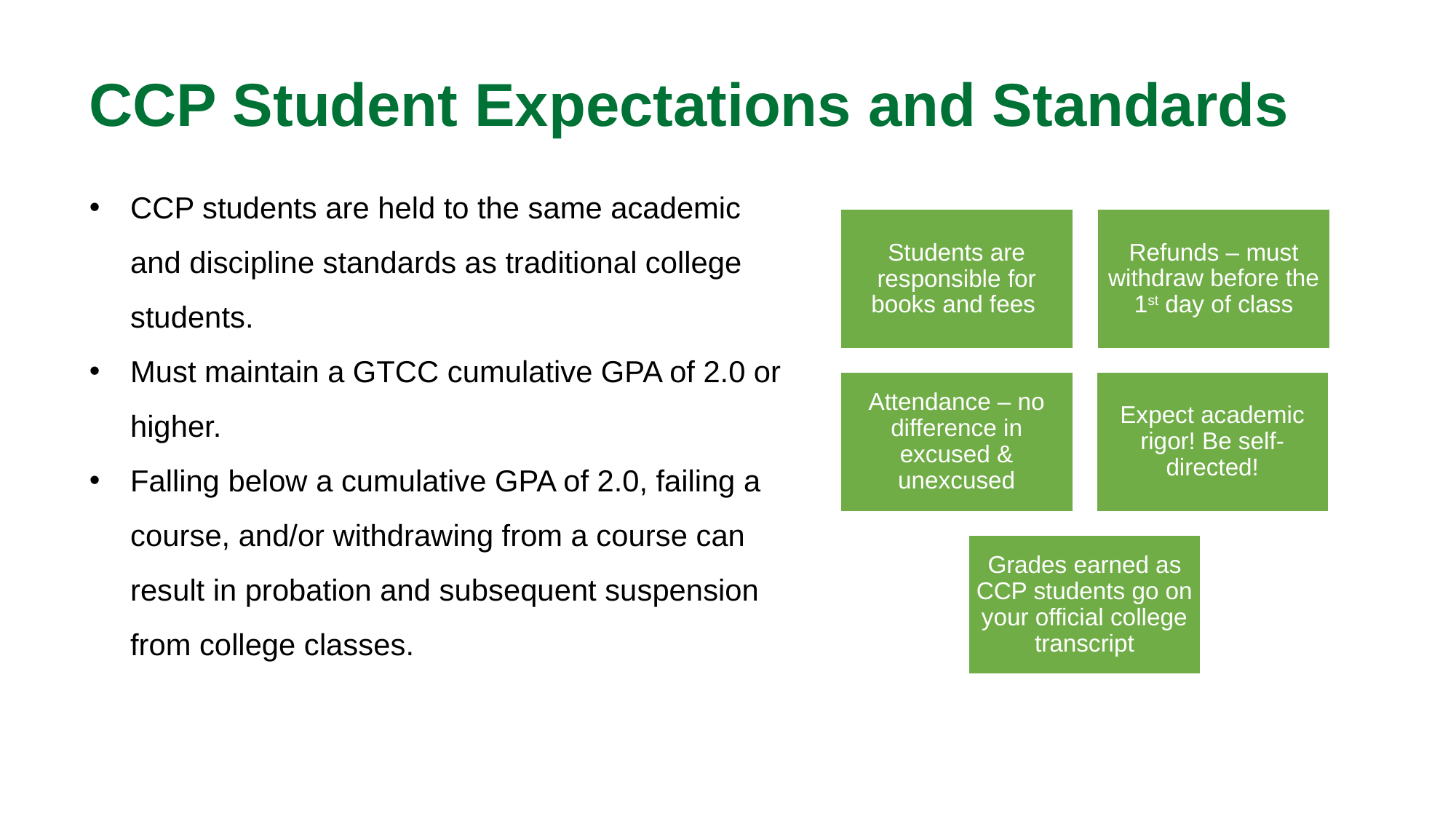

CCP Student Expectations and Standards
CCP students are held to the same academic and discipline standards as traditional college students.
Must maintain a GTCC cumulative GPA of 2.0 or higher.
Falling below a cumulative GPA of 2.0, failing a course, and/or withdrawing from a course can result in probation and subsequent suspension from college classes.
Students are responsible for books and fees
Refunds – must withdraw before the 1st day of class
Attendance – no difference in excused & unexcused
Expect academic rigor! Be self-directed!
Grades earned as CCP students go on your official college transcript